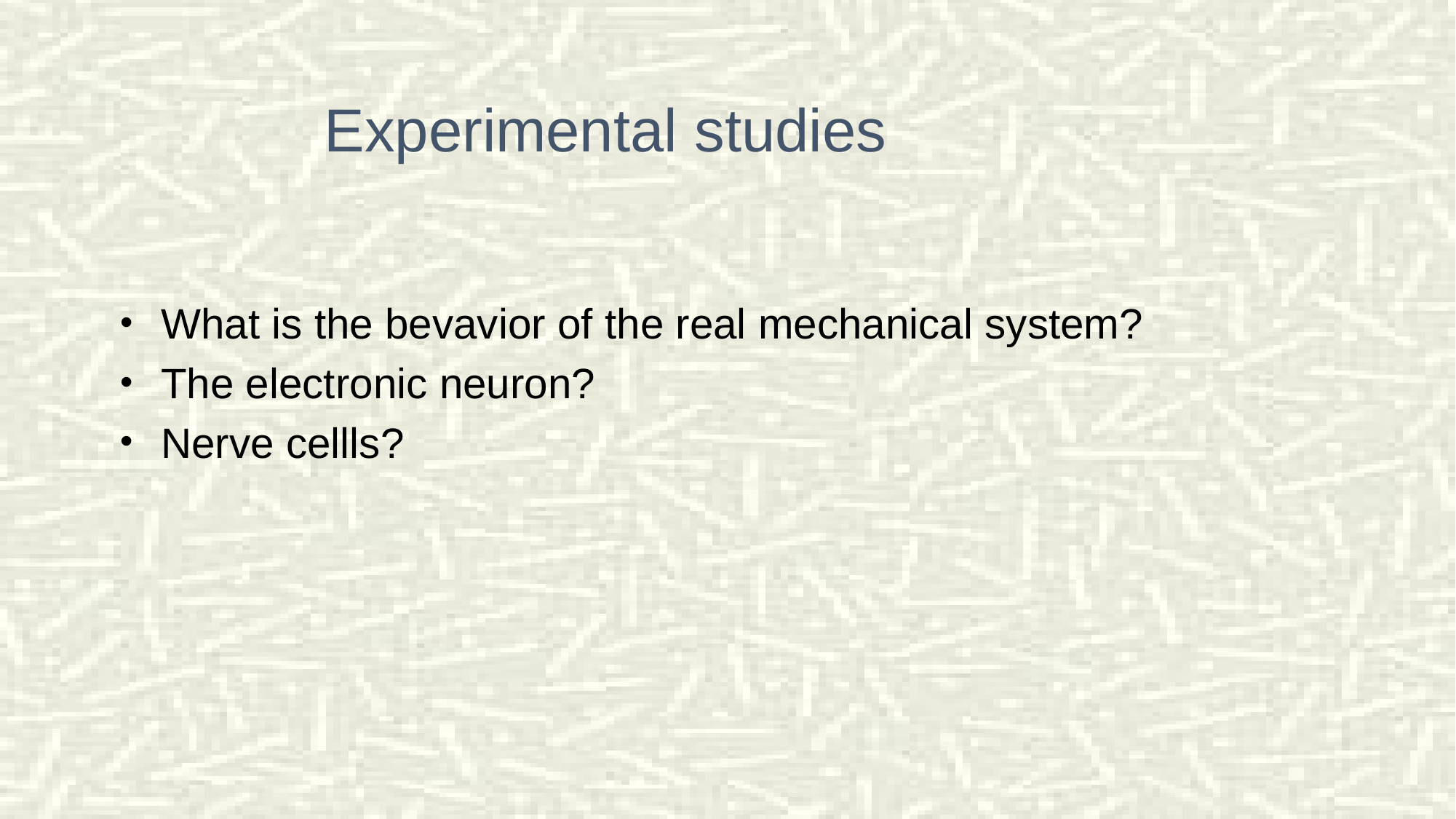

# Experimental studies

What is the bevavior of the real mechanical system?
The electronic neuron?
Nerve cellls?